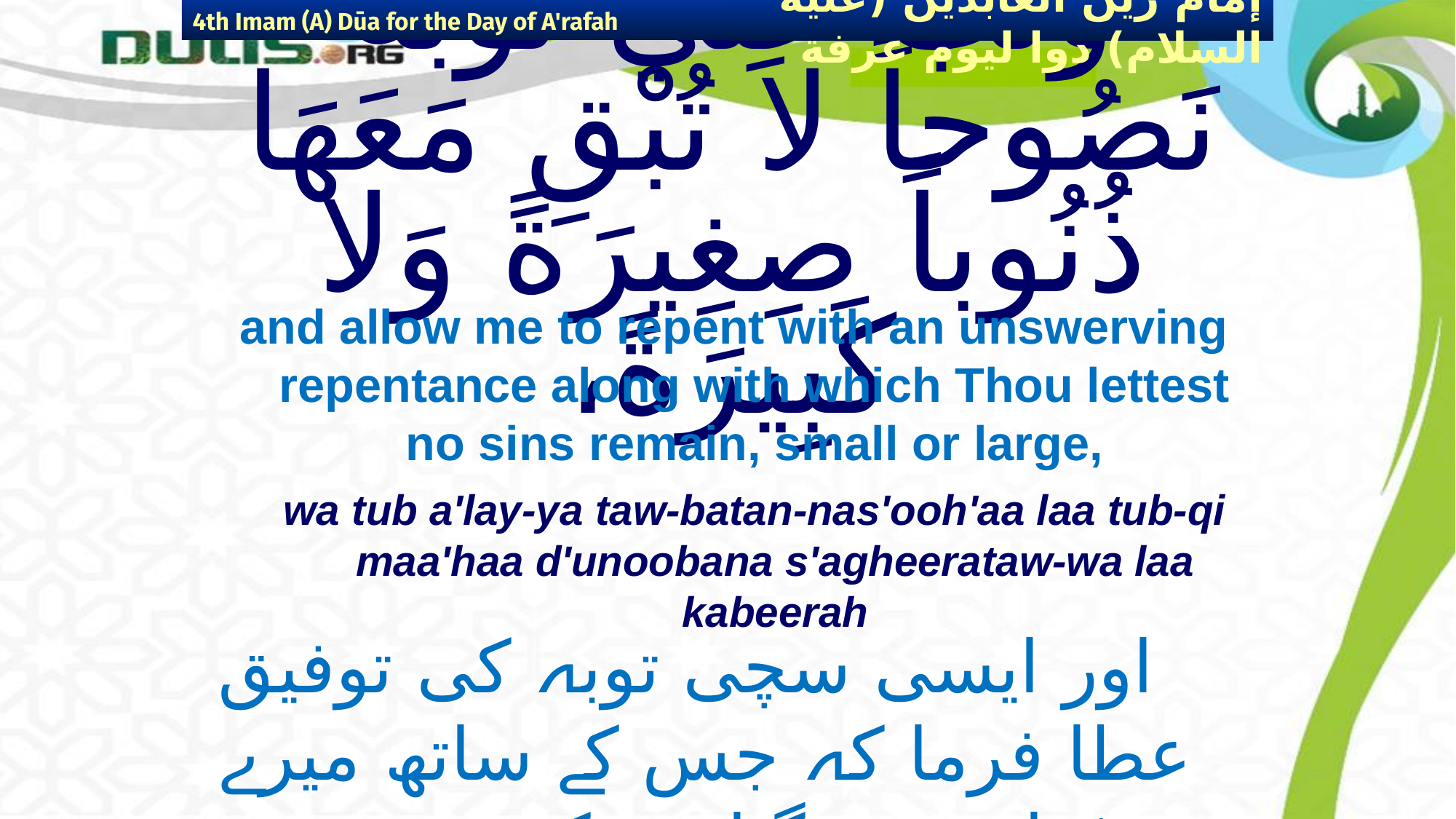

4th Imam (A) Dūa for the Day of A'rafah
إمام زين العابدين (عليه السلام) دوا ليوم عرفة
# وَتُبْ عَلَيَّ تَوْبَةً نَصُوحاً لاَ تُبْقِ مَعَهَا ذُنُوباً صِغِيرَةً وَلا كَبِيرَةً،
and allow me to repent with an unswerving repentance along with which Thou lettest no sins remain, small or large,
wa tub a'lay-ya taw-batan-nas'ooh'aa laa tub-qi maa'haa d'unoobana s'agheerataw-wa laa kabeerah
اور ایسی سچی توبہ کی توفیق عطا فرما کہ جس کے ساتھ میرے
             چھوٹے اور بڑے گناہوں کو باقی نہ رکھے